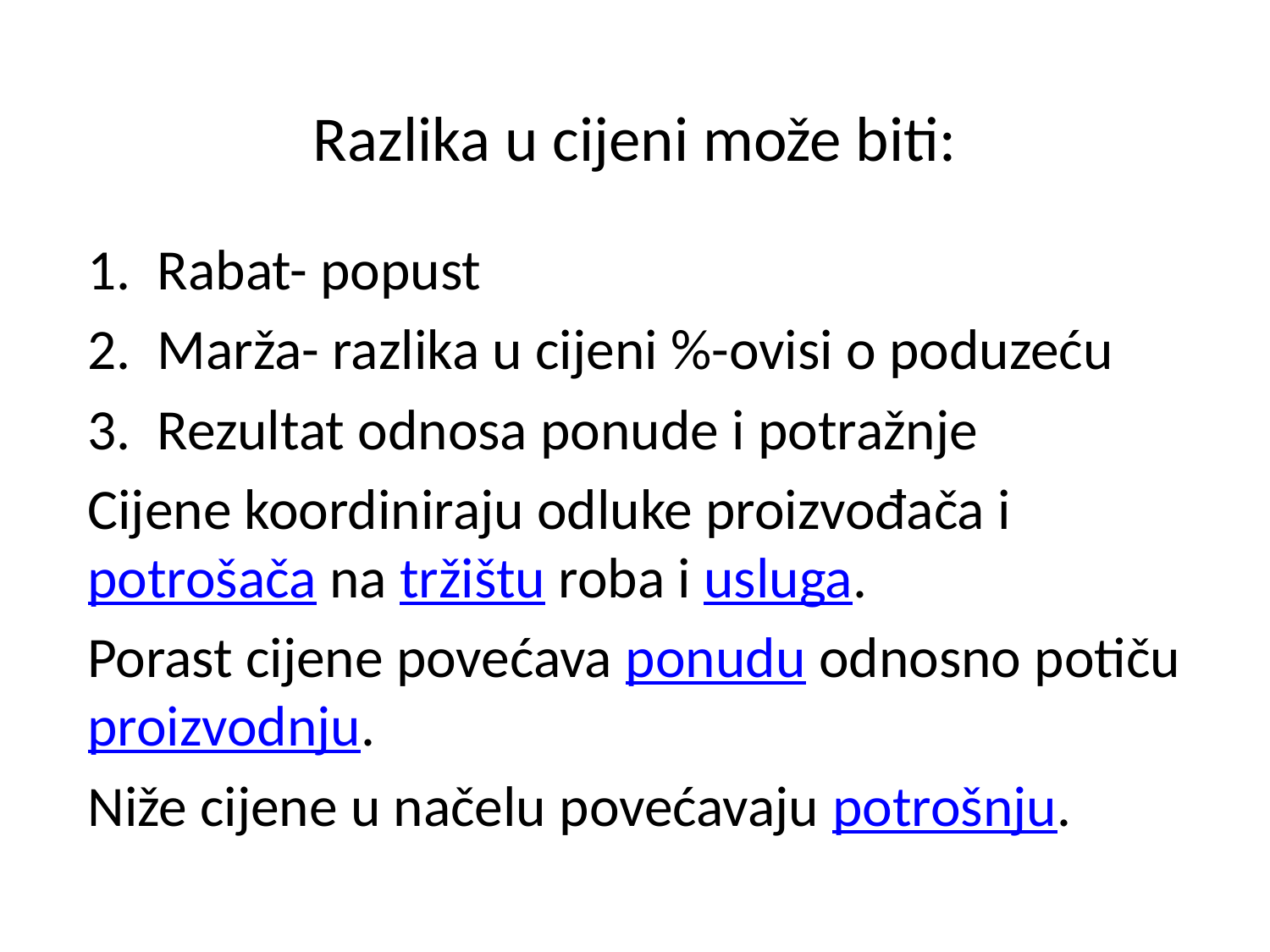

# Razlika u cijeni može biti:
Rabat- popust
Marža- razlika u cijeni %-ovisi o poduzeću
Rezultat odnosa ponude i potražnje
Cijene koordiniraju odluke proizvođača i potrošača na tržištu roba i usluga.
Porast cijene povećava ponudu odnosno potiču proizvodnju.
Niže cijene u načelu povećavaju potrošnju.